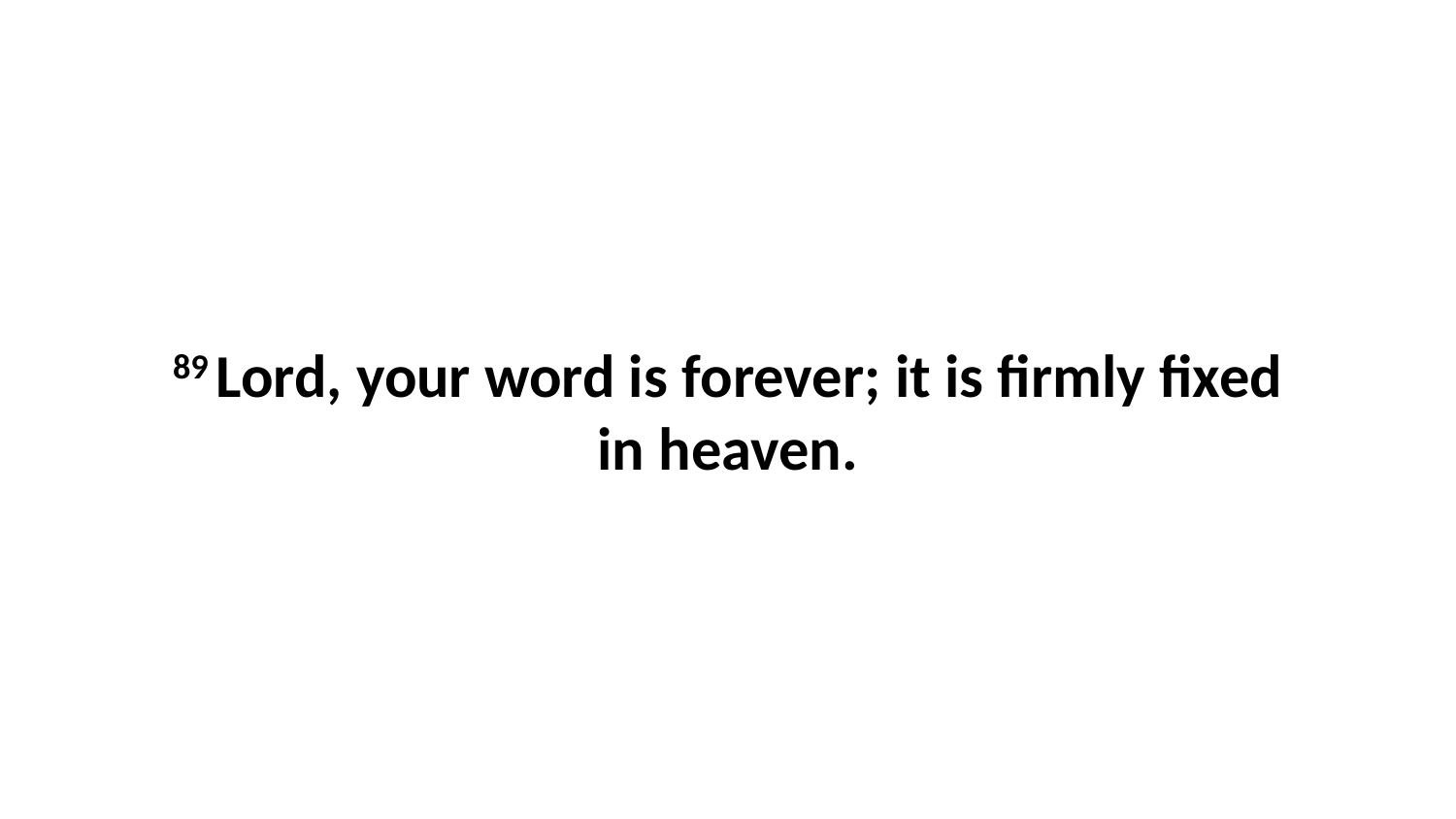

89 Lord, your word is forever; it is firmly fixed in heaven.